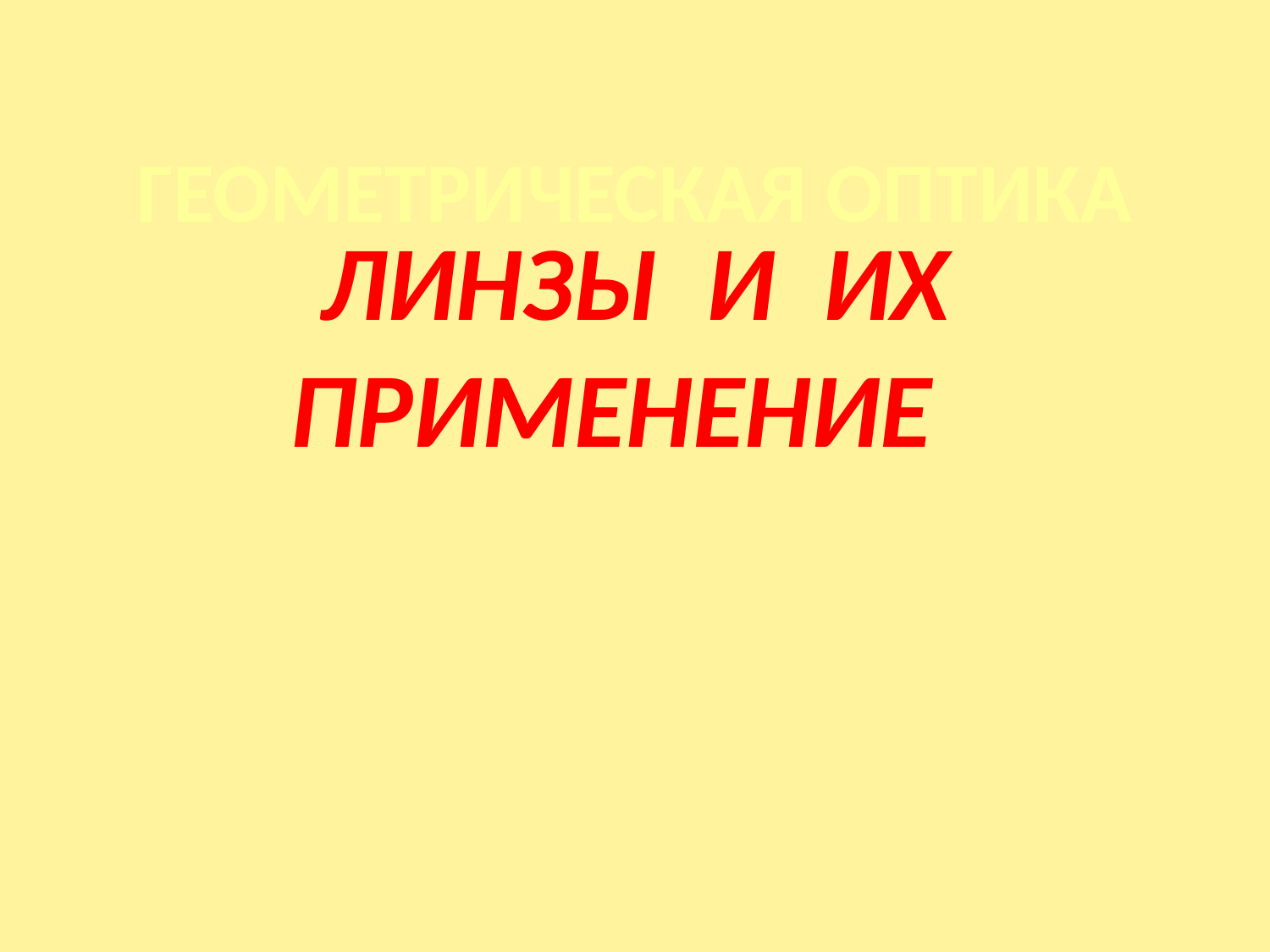

# ГЕОМЕТРИЧЕСКАЯ ОПТИКА
ЛИНЗЫ  И  ИХ ПРИМЕНЕНИЕ